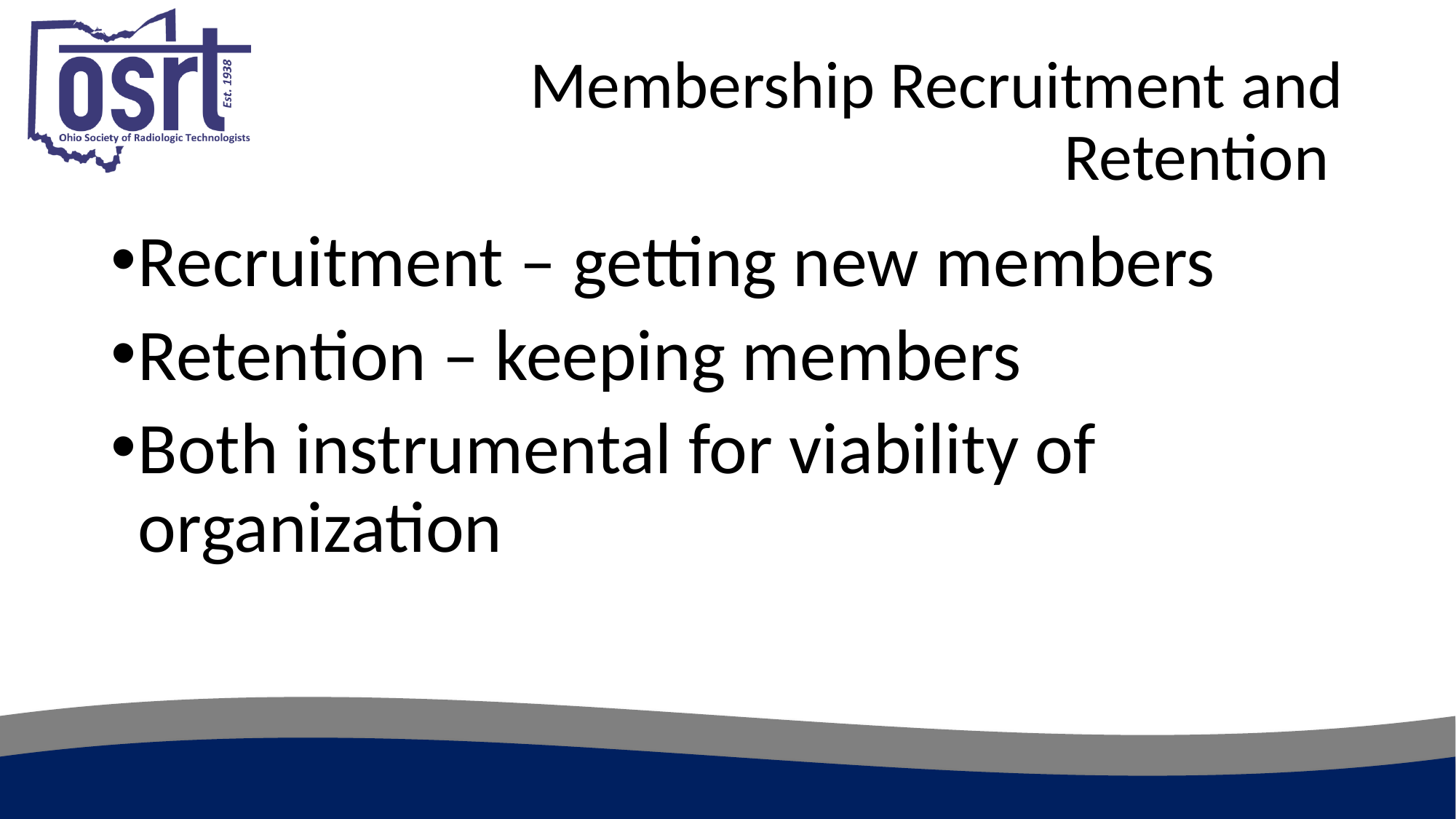

# Membership Recruitment and Retention
Recruitment – getting new members
Retention – keeping members
Both instrumental for viability of organization